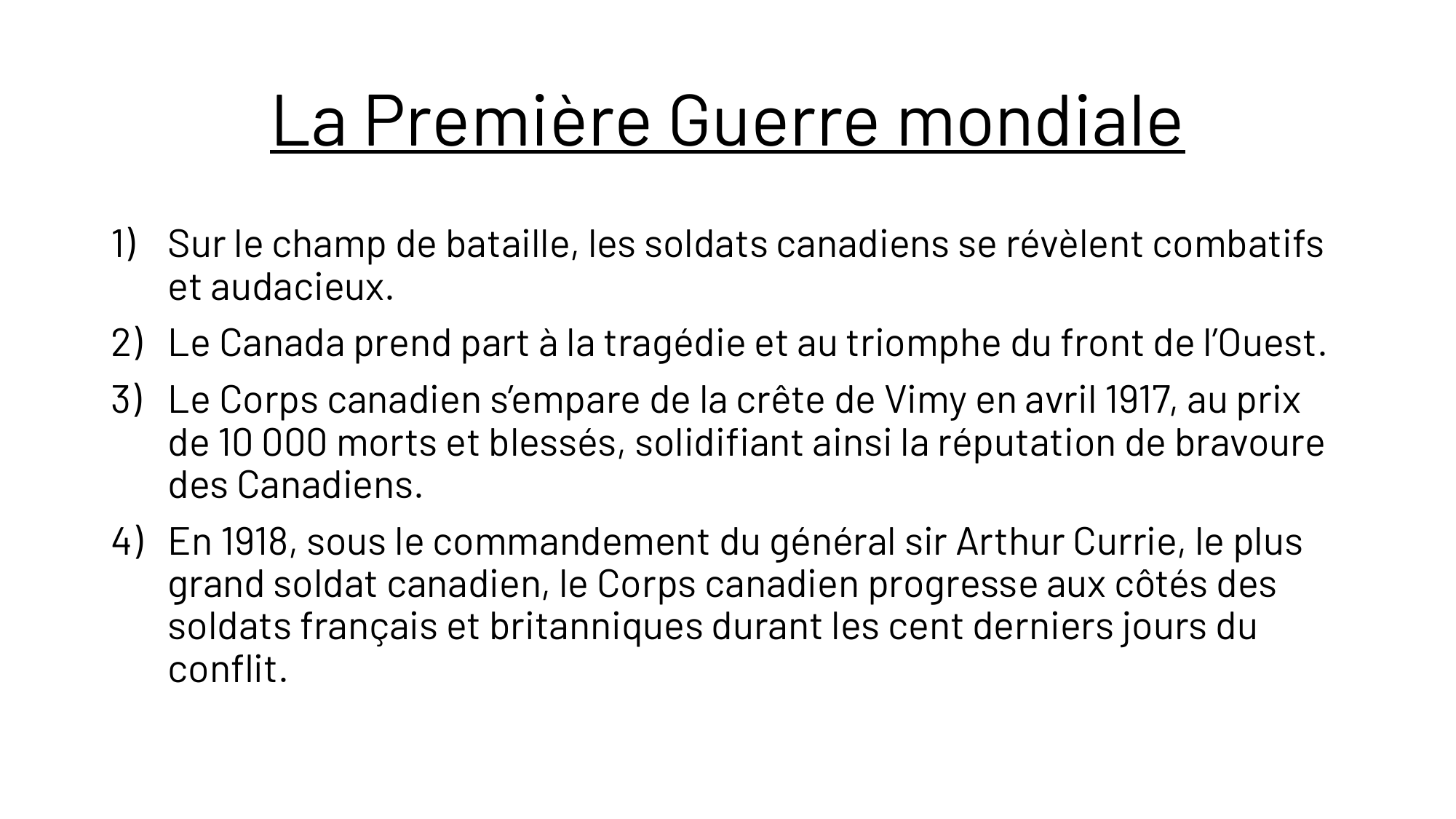

# La Première Guerre mondiale
Sur le champ de bataille, les soldats canadiens se révèlent combatifs et audacieux.
Le Canada prend part à la tragédie et au triomphe du front de l’Ouest.
Le Corps canadien s’empare de la crête de Vimy en avril 1917, au prix de 10 000 morts et blessés, solidifiant ainsi la réputation de bravoure des Canadiens.
En 1918, sous le commandement du général sir Arthur Currie, le plus grand soldat canadien, le Corps canadien progresse aux côtés des soldats français et britanniques durant les cent derniers jours du conflit.